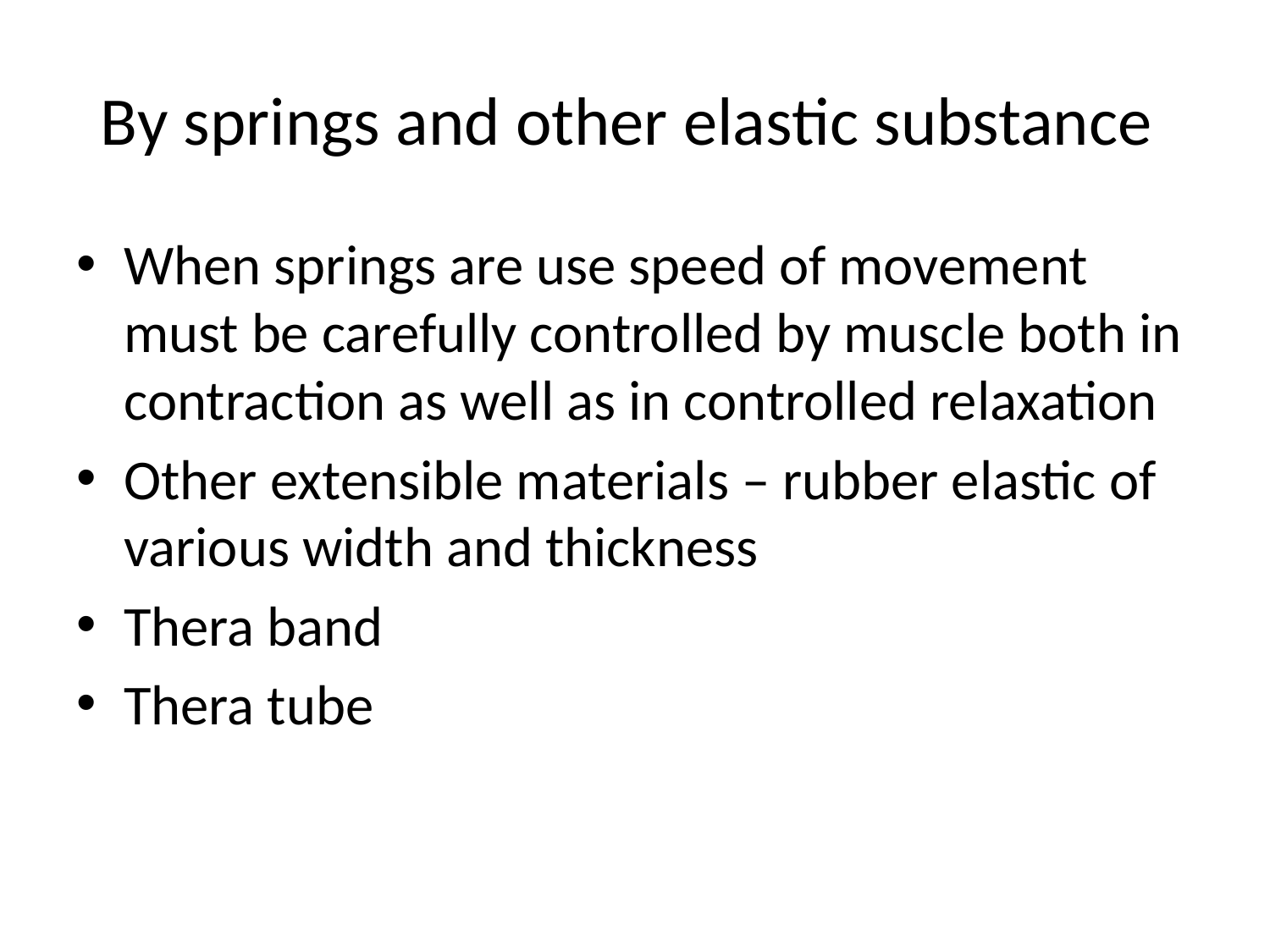

# By springs and other elastic substance
When springs are use speed of movement must be carefully controlled by muscle both in contraction as well as in controlled relaxation
Other extensible materials – rubber elastic of various width and thickness
Thera band
Thera tube